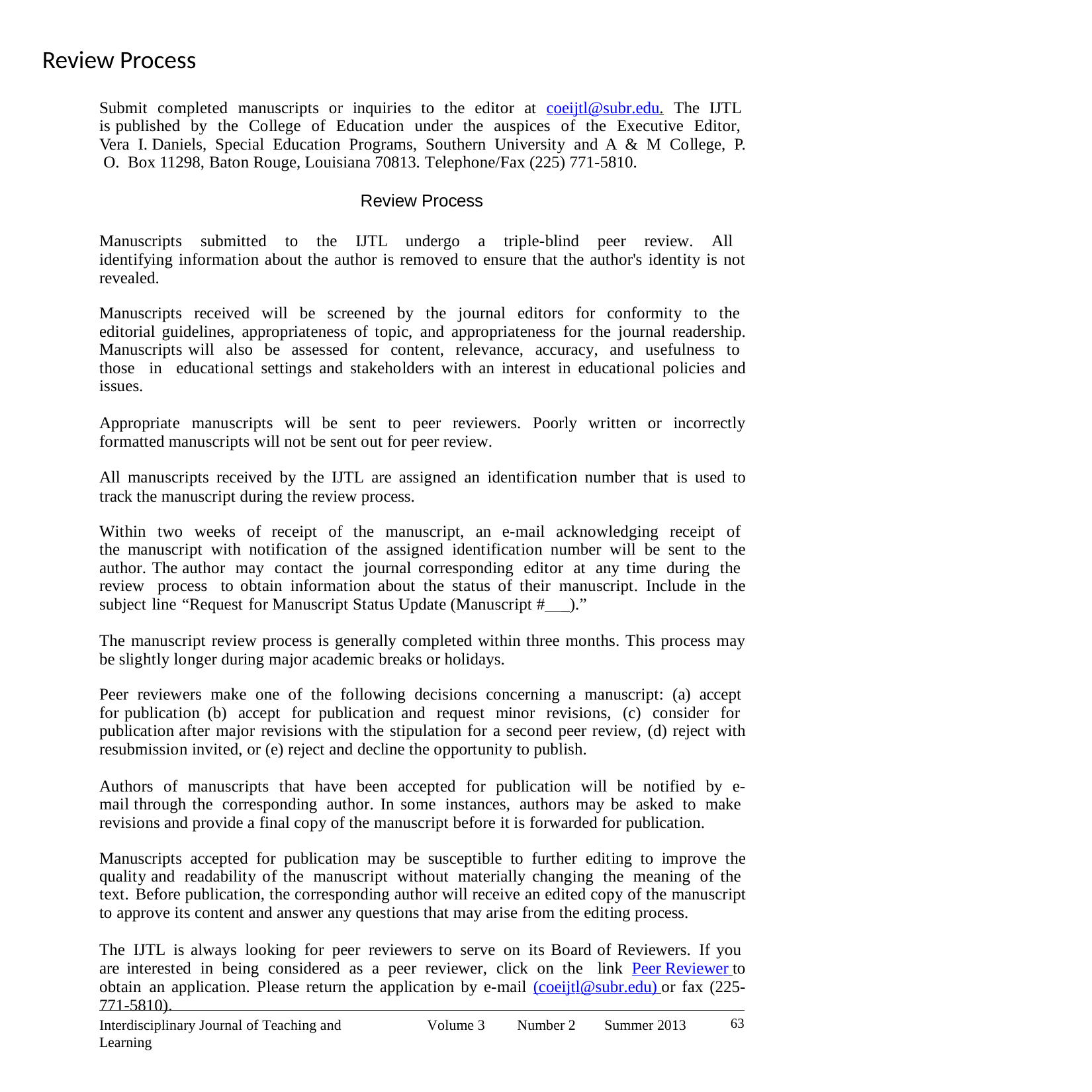

# Review Process
Submit  completed  manuscripts  or  inquiries  to  the  editor  at  coeijtl@subr.edu.  The  IJTL  is published  by  the  College  of  Education  under  the  auspices  of  the  Executive  Editor,  Vera  I. Daniels,  Special  Education  Programs,  Southern  University  and  A  &  M  College,  P.  O.  Box 11298, Baton Rouge, Louisiana 70813. Telephone/Fax (225) 771-5810.

Review Process

Manuscripts   submitted   to   the   IJTL   undergo   a   triple-blind   peer   review.   All   identifying information about the author is removed to ensure that the author's identity is not revealed.

Manuscripts  received  will  be  screened  by  the  journal  editors  for  conformity  to  the  editorial guidelines, appropriateness of topic, and appropriateness for the journal readership. Manuscripts will  also  be  assessed  for  content,  relevance,  accuracy,  and  usefulness  to  those  in  educational settings and stakeholders with an interest in educational policies and issues.

Appropriate manuscripts will be sent to peer reviewers. Poorly written or incorrectly formatted manuscripts will not be sent out for peer review.

All manuscripts received by the IJTL are assigned an identification number that is used to track the manuscript during the review process.

Within  two  weeks  of  receipt  of  the  manuscript,  an  e-mail  acknowledging  receipt  of  the manuscript with notification of the assigned identification number will be sent to the author. The author  may  contact  the  journal corresponding  editor  at  any time  during  the  review  process  to obtain information about the status of their manuscript. Include in the subject line “Request for Manuscript Status Update (Manuscript #    _).”

The manuscript review process is generally completed within three months. This process may be slightly longer during major academic breaks or holidays.

Peer  reviewers  make  one  of  the  following  decisions  concerning  a  manuscript:  (a)  accept  for publication (b)  accept  for publication and  request  minor  revisions,  (c)  consider  for  publication after major revisions with the stipulation for a second peer review, (d) reject with resubmission invited, or (e) reject and decline the opportunity to publish.

Authors  of  manuscripts  that  have  been  accepted  for  publication  will  be  notified  by  e-mail through the  corresponding  author. In some  instances,  authors may be  asked  to  make  revisions and provide a final copy of the manuscript before it is forwarded for publication.

Manuscripts accepted for publication may be susceptible to further editing to improve the quality and  readability of the  manuscript  without  materially changing  the  meaning  of the  text. Before publication, the corresponding author will receive an edited copy of the manuscript to approve its content and answer any questions that may arise from the editing process.

The  IJTL  is always  looking  for  peer  reviewers to  serve  on  its Board of Reviewers.  If you  are interested in being considered as a peer reviewer, click on the  link Peer Reviewer to obtain an application. Please return the application by e-mail (coeijtl@subr.edu) or fax (225-771-5810).
63
Interdisciplinary Journal of Teaching and Learning
Volume 3
Number 2
Summer 2013